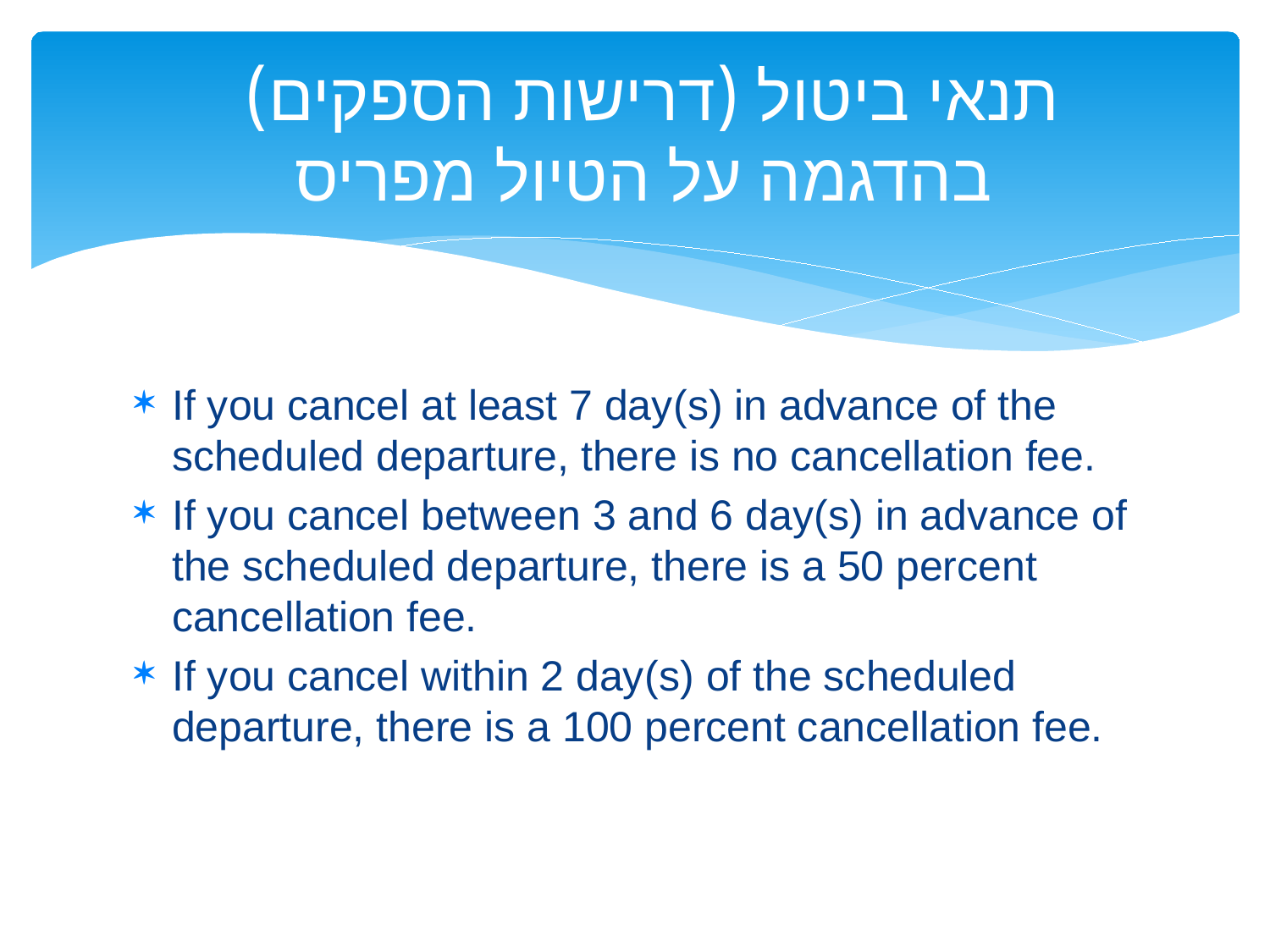

# תנאי ביטול (דרישות הספקים) בהדגמה על הטיול מפריס
If you cancel at least 7 day(s) in advance of the scheduled departure, there is no cancellation fee.
If you cancel between 3 and 6 day(s) in advance of the scheduled departure, there is a 50 percent cancellation fee.
If you cancel within 2 day(s) of the scheduled departure, there is a 100 percent cancellation fee.